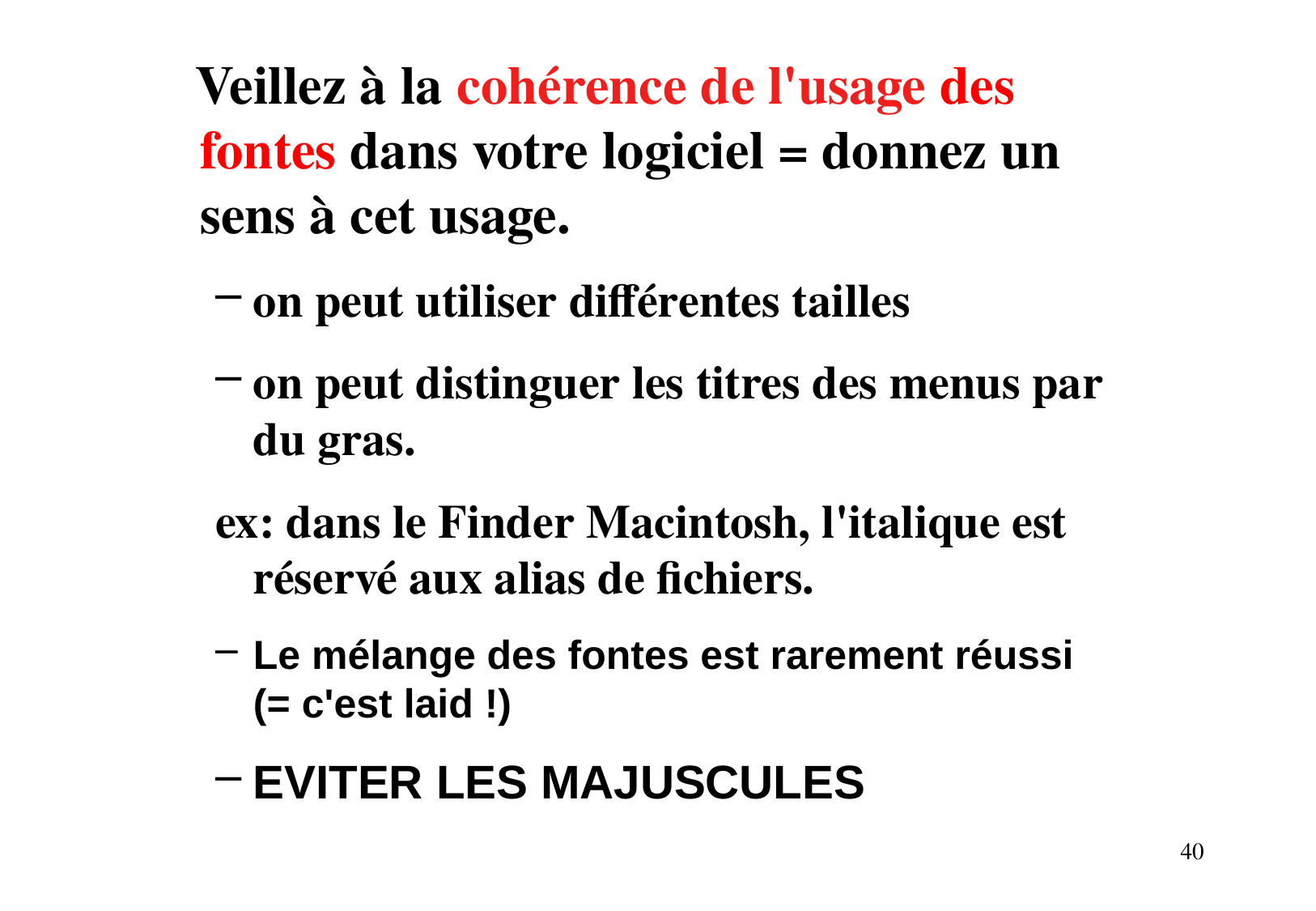

Veillez à la cohérence de l'usage des fontes dans votre logiciel = donnez un sens à cet usage.
on peut utiliser différentes tailles
on peut distinguer les titres des menus par du gras.
ex: dans le Finder Macintosh, l'italique est réservé aux alias de fichiers.
Le mélange des fontes est rarement réussi (= c'est laid !)
EVITER LES MAJUSCULES
40